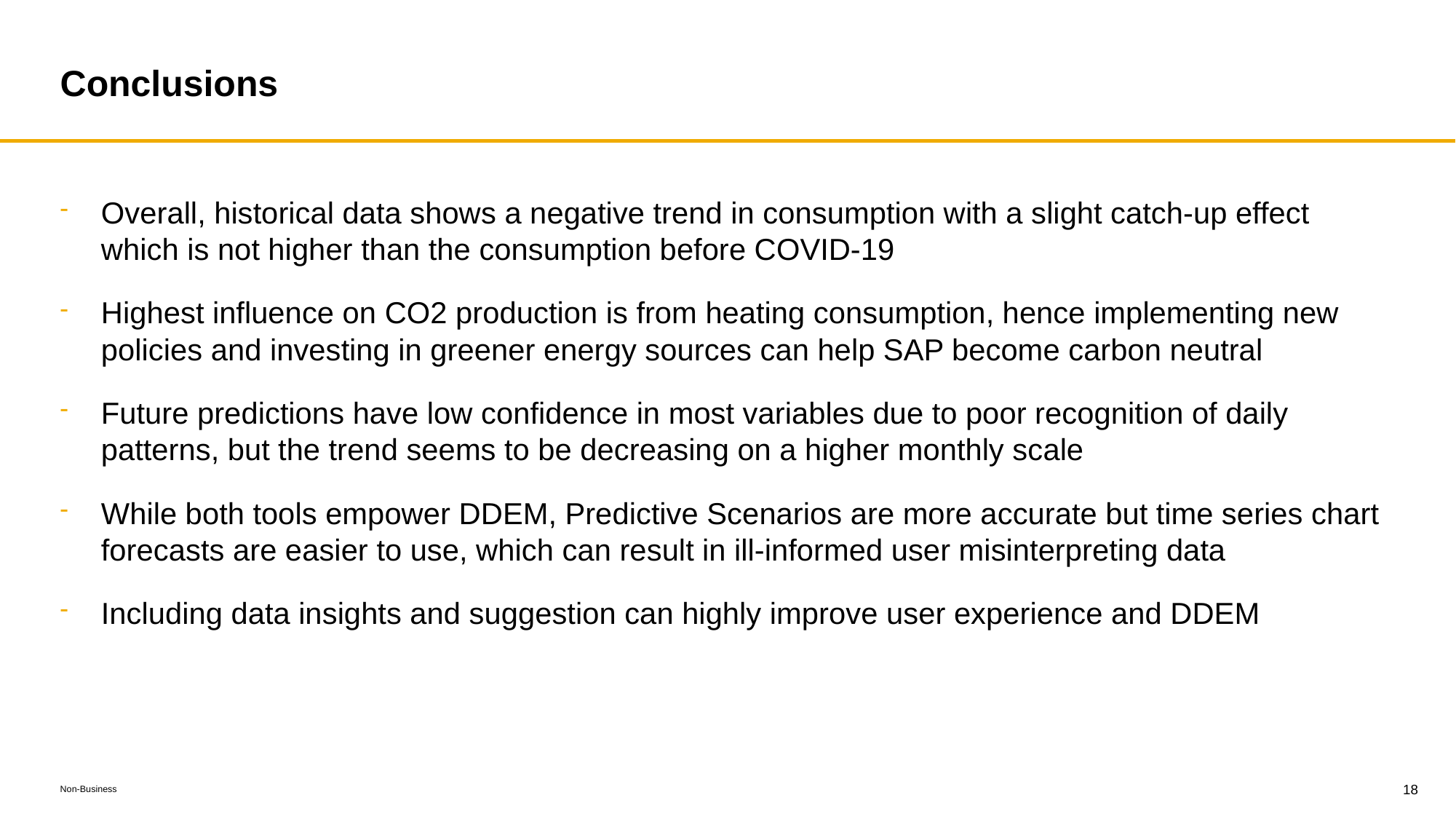

# Conclusions
Overall, historical data shows a negative trend in consumption with a slight catch-up effect which is not higher than the consumption before COVID-19
Highest influence on CO2 production is from heating consumption, hence implementing new policies and investing in greener energy sources can help SAP become carbon neutral
Future predictions have low confidence in most variables due to poor recognition of daily patterns, but the trend seems to be decreasing on a higher monthly scale
While both tools empower DDEM, Predictive Scenarios are more accurate but time series chart forecasts are easier to use, which can result in ill-informed user misinterpreting data
Including data insights and suggestion can highly improve user experience and DDEM